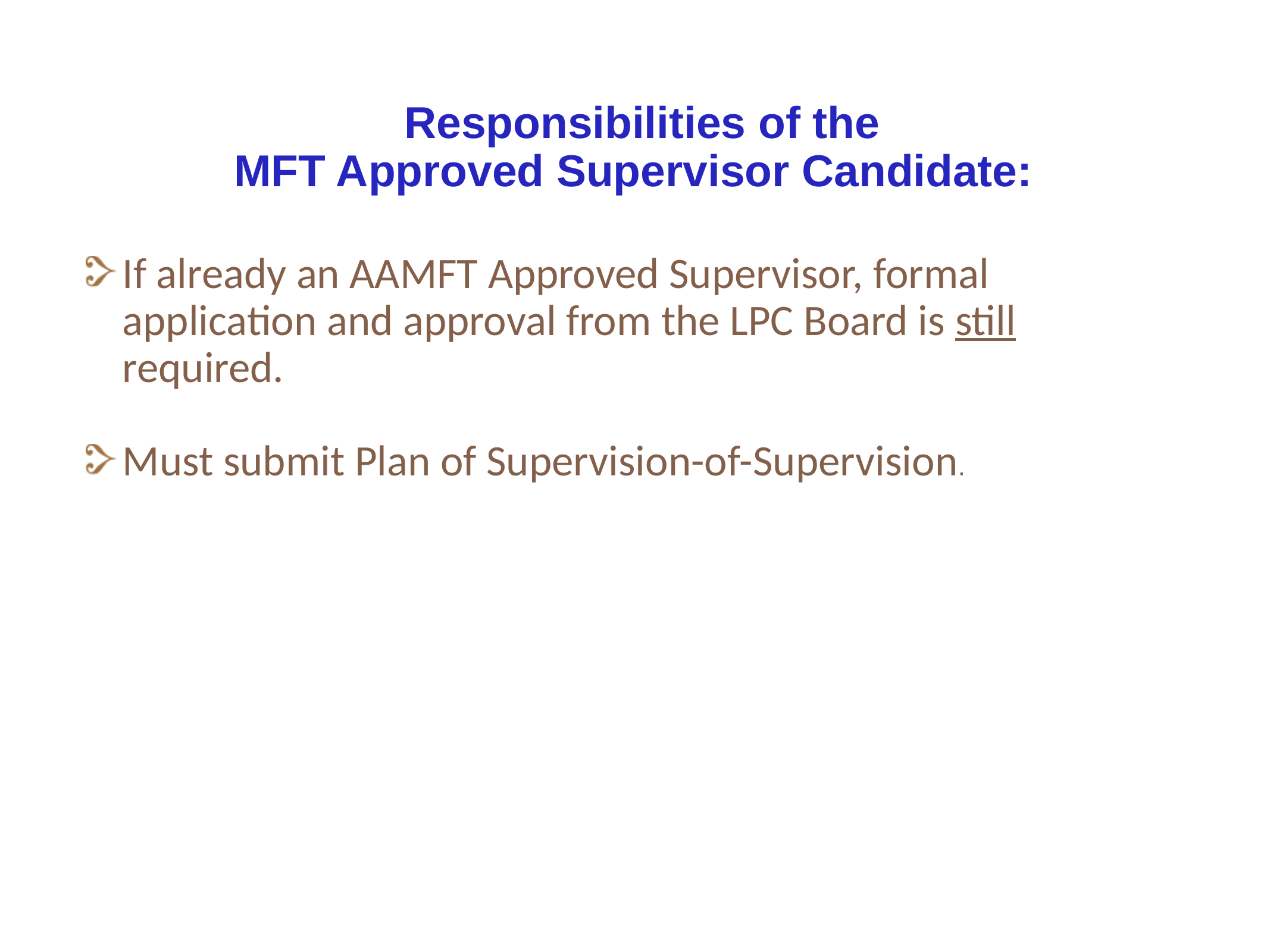

# Responsibilities of the MFT Approved Supervisor Candidate:
If already an AAMFT Approved Supervisor, formal application and approval from the LPC Board is still required.

Must submit Plan of Supervision-of-Supervision.